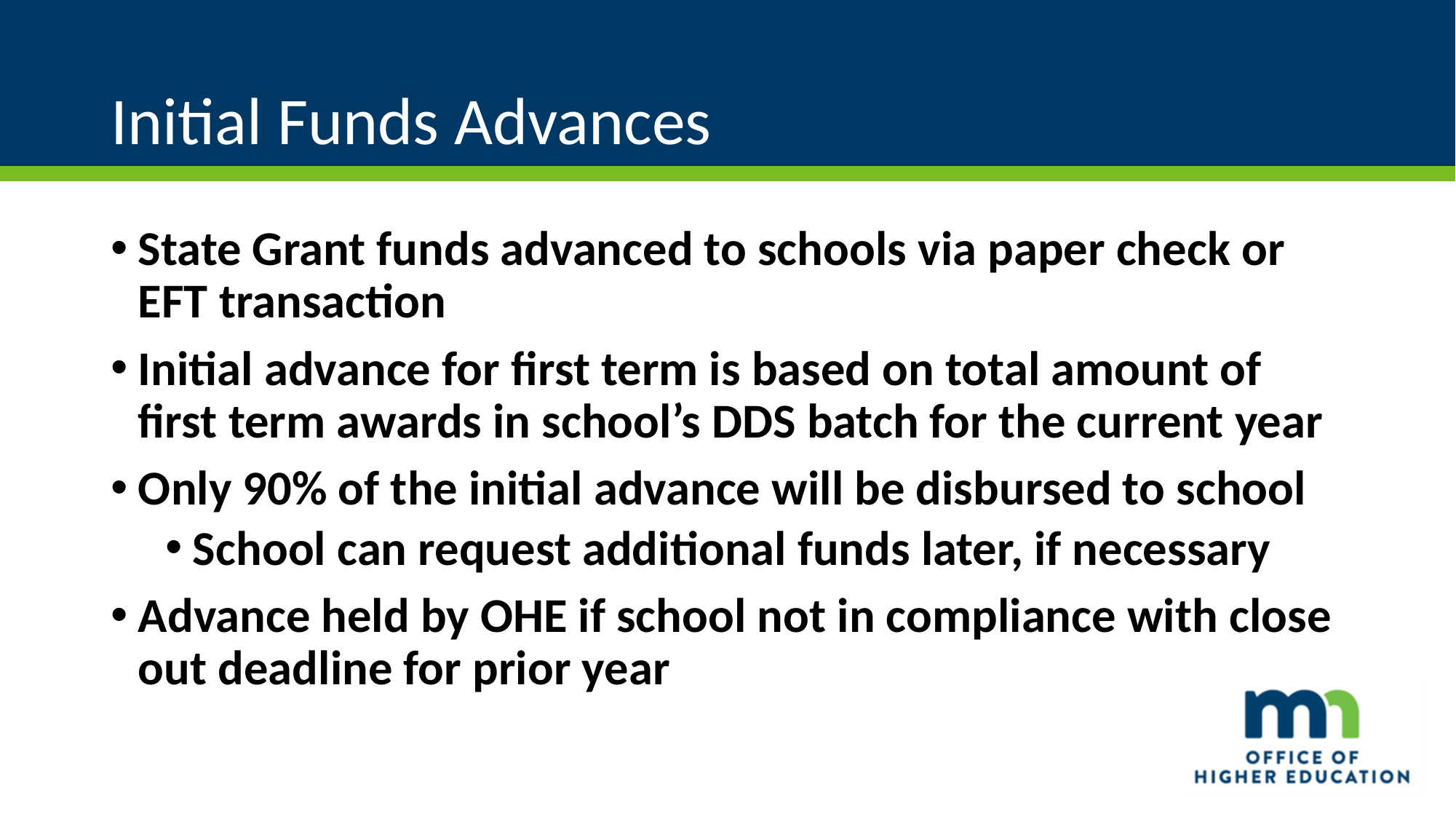

# Initial Funds Advances
State Grant funds advanced to schools via paper check or EFT transaction
Initial advance for first term is based on total amount of first term awards in school’s DDS batch for the current year
Only 90% of the initial advance will be disbursed to school
School can request additional funds later, if necessary
Advance held by OHE if school not in compliance with close out deadline for prior year